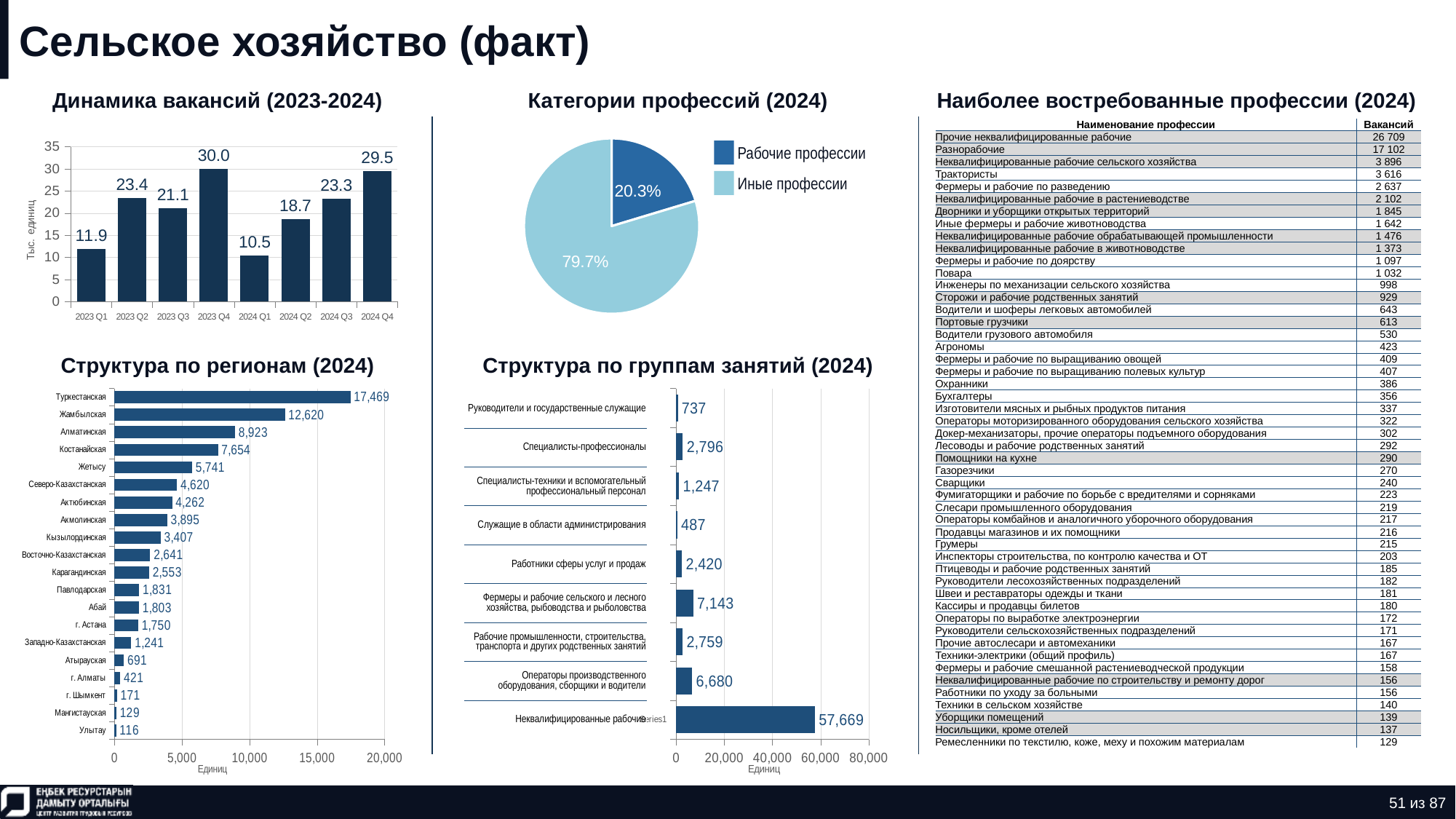

# Сельское хозяйство (факт)
Динамика вакансий (2023-2024)
Категории профессий (2024)
Наиболее востребованные профессии (2024)

### Chart

| Category | Количество |
|---|---|
| нерабочая профессия | 0.20347091703483122 |
| рабочая профессия | 0.7965290829651688 |
| Наименование профессии | Вакансий |
| --- | --- |
| Прочие неквалифицированные рабочие | 26 709 |
| Разнорабочие | 17 102 |
| Неквалифицированные рабочие сельского хозяйства | 3 896 |
| Трактористы | 3 616 |
| Фермеры и рабочие по разведению | 2 637 |
| Неквалифицированные рабочие в растениеводстве | 2 102 |
| Дворники и уборщики открытых территорий | 1 845 |
| Иные фермеры и рабочие животноводства | 1 642 |
| Неквалифицированные рабочие обрабатывающей промышленности | 1 476 |
| Неквалифицированные рабочие в животноводстве | 1 373 |
| Фермеры и рабочие по доярству | 1 097 |
| Повара | 1 032 |
| Инженеры по механизации сельского хозяйства | 998 |
| Сторожи и рабочие родственных занятий | 929 |
| Водители и шоферы легковых автомобилей | 643 |
| Портовые грузчики | 613 |
| Водители грузового автомобиля | 530 |
| Агрономы | 423 |
| Фермеры и рабочие по выращиванию овощей | 409 |
| Фермеры и рабочие по выращиванию полевых культур | 407 |
| Охранники | 386 |
| Бухгалтеры | 356 |
| Изготовители мясных и рыбных продуктов питания | 337 |
| Операторы моторизированного оборудования сельского хозяйства | 322 |
| Докер-механизаторы, прочие операторы подъемного оборудования | 302 |
| Лесоводы и рабочие родственных занятий | 292 |
| Помощники на кухне | 290 |
| Газорезчики | 270 |
| Сварщики | 240 |
| Фумигаторщики и рабочие по борьбе с вредителями и сорняками | 223 |
| Слесари промышленного оборудования | 219 |
| Операторы комбайнов и аналогичного уборочного оборудования | 217 |
| Продавцы магазинов и их помощники | 216 |
| Грумеры | 215 |
| Инспекторы строительства, по контролю качества и ОТ | 203 |
| Птицеводы и рабочие родственных занятий | 185 |
| Руководители лесохозяйственных подразделений | 182 |
| Швеи и реставраторы одежды и ткани | 181 |
| Кассиры и продавцы билетов | 180 |
| Операторы по выработке электроэнергии | 172 |
| Руководители сельскохозяйственных подразделений | 171 |
| Прочие автослесари и автомеханики | 167 |
| Техники-электрики (общий профиль) | 167 |
| Фермеры и рабочие смешанной растениеводческой продукции | 158 |
| Неквалифицированные рабочие по строительству и ремонту дорог | 156 |
| Работники по уходу за больными | 156 |
| Техники в сельском хозяйстве | 140 |
| Уборщики помещений | 139 |
| Носильщики, кроме отелей | 137 |
| Ремесленники по текстилю, коже, меху и похожим материалам | 129 |

### Chart

| Category | Ряд 1 |
|---|---|
| 2023 Q1 | 11.935 |
| 2023 Q2 | 23.4 |
| 2023 Q3 | 21.084 |
| 2023 Q4 | 30.037 |
| 2024 Q1 | 10.453 |
| 2024 Q2 | 18.671 |
| 2024 Q3 | 23.266 |
| 2024 Q4 | 29.548 |
Рабочие профессии

Иные профессии

Структура по регионам (2024)
Структура по группам занятий (2024)

### Chart

| Category | Ряд 1 |
|---|---|
| Улытау | 116.0 |
| Мангистауская | 129.0 |
| г. Шымкент | 171.0 |
| г. Алматы | 421.0 |
| Атырауская | 691.0 |
| Западно-Казахстанская | 1241.0 |
| г. Астана | 1750.0 |
| Абай | 1803.0 |
| Павлодарская | 1831.0 |
| Карагандинская | 2553.0 |
| Восточно-Казахстанская | 2641.0 |
| Кызылординская | 3407.0 |
| Акмолинская | 3895.0 |
| Актюбинская | 4262.0 |
| Северо-Казахстанская | 4620.0 |
| Жетысу | 5741.0 |
| Костанайская | 7654.0 |
| Алматинская | 8923.0 |
| Жамбылская | 12620.0 |
| Туркестанская | 17469.0 |

### Chart

| Category | Ряд 1 |
|---|---|
|  | 57669.0 |
|  | 6680.0 |
|  | 2759.0 |
|  | 7143.0 |
|  | 2420.0 |
|  | 487.0 |
|  | 1247.0 |
|  | 2796.0 |
|  | 737.0 |
| Руководители и государственные служащие |
| --- |
| Специалисты-профессионалы |
| Специалисты-техники и вспомогательный профессиональный персонал |
| Служащие в области администрирования |
| Работники сферы услуг и продаж |
| Фермеры и рабочие сельского и лесного хозяйства, рыбоводства и рыболовства |
| Рабочие промышленности, строительства, транспорта и других родственных занятий |
| Операторы производственного оборудования, сборщики и водители |
| Неквалифицированные рабочие |
51 из 87